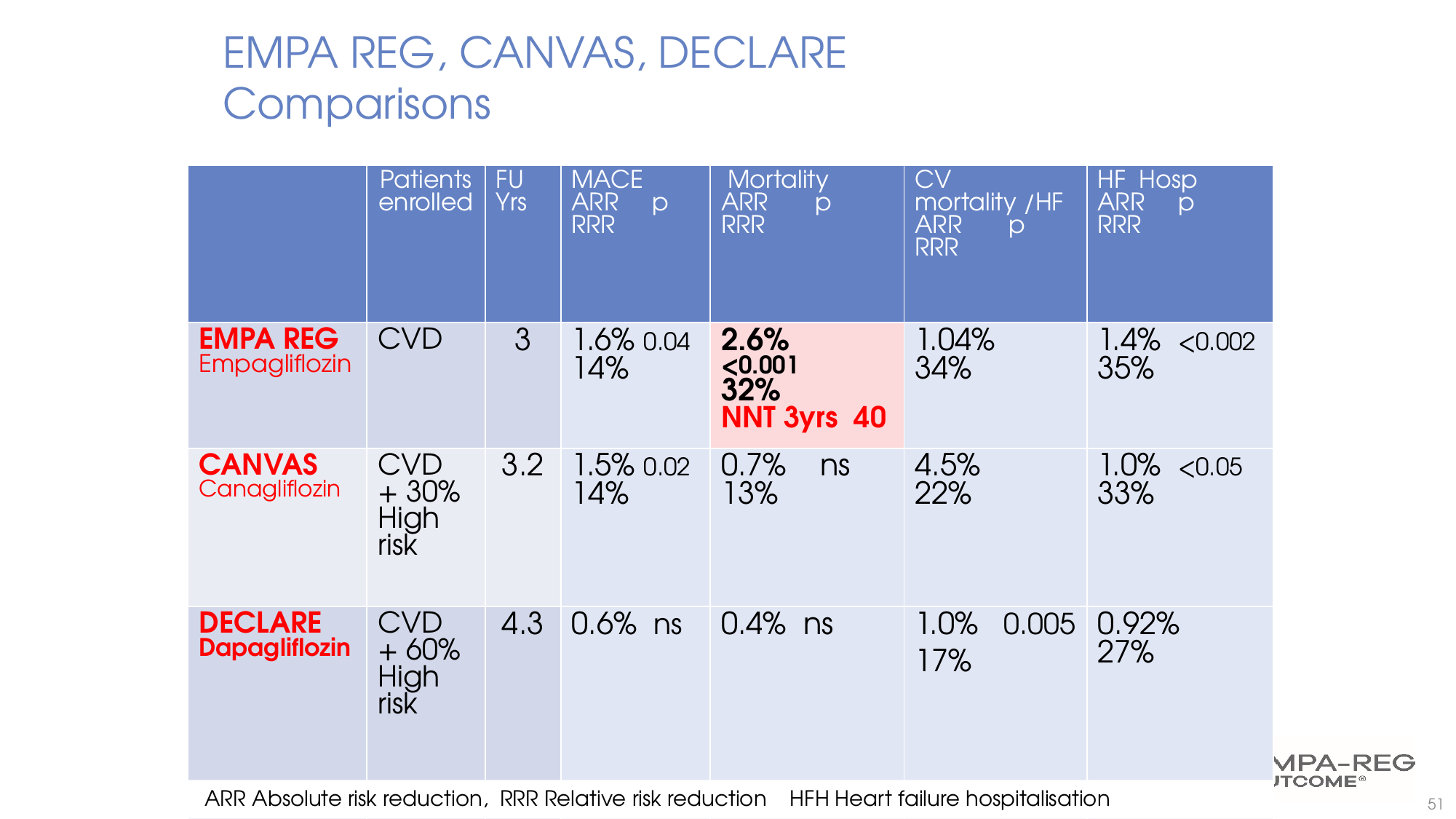

# EMPA REG, CANVAS, DECLARE Comparisons
|  | Patients enrolled | FU Yrs | MACE ARR p RRR | Mortality ARR p RRR | CV mortality /HF ARR p RRR | HF Hosp ARR p RRR |
| --- | --- | --- | --- | --- | --- | --- |
| EMPA REG Empagliflozin | CVD | 3 | 1.6% 0.04 14% | 2.6% <0.001 32% NNT 3yrs 40 | 1.04% 34% | 1.4% <0.002 35% |
| CANVAS Canagliflozin | CVD + 30% High risk | 3.2 | 1.5% 0.02 14% | 0.7% ns 13% | 4.5% 22% | 1.0% <0.05 33% |
| DECLARE Dapagliflozin | CVD + 60% High risk | 4.3 | 0.6% ns | 0.4% ns | 1.0% 0.005 17% | 0.92% 27% |

ARR Absolute risk reduction,  RRR Relative risk reduction    HFH Heart failure hospitalisation
51